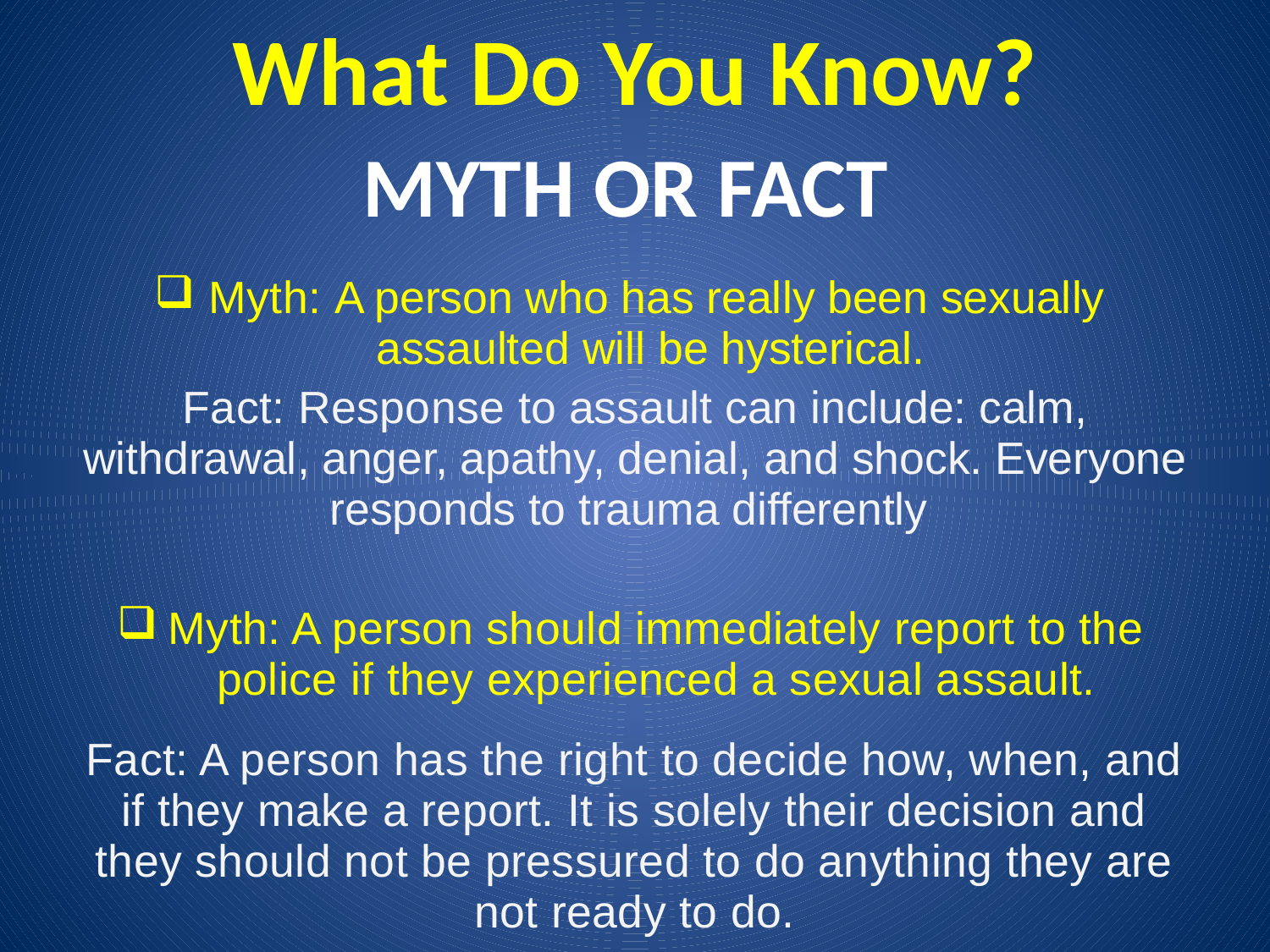

# What Do You Know?
MYTH OR FACT

Myth: A person who has really been sexually assaulted will be hysterical.
Fact: Response to assault can include: calm, withdrawal, anger, apathy, denial, and shock. Everyone responds to trauma differently

Myth: A person should immediately report to the police if they experienced a sexual assault.

Fact: A person has the right to decide how, when, and if they make a report. It is solely their decision and they should not be pressured to do anything they are not ready to do.